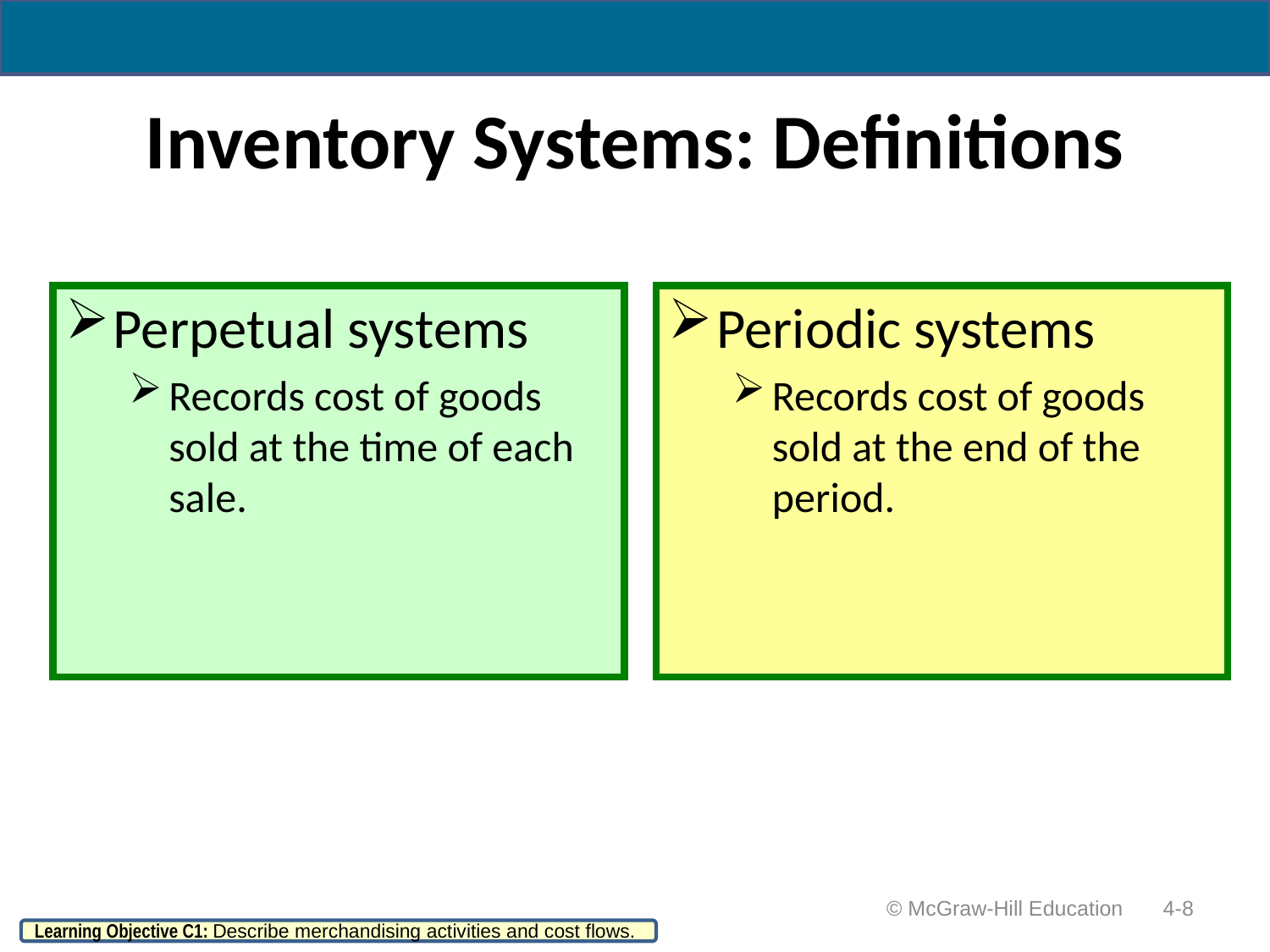

# Inventory Systems: Definitions
Perpetual systems
Records cost of goods sold at the time of each sale.

Periodic systems
Records cost of goods sold at the end of the period.
4-8
 © McGraw-Hill Education
Learning Objective C1: Describe merchandising activities and cost flows.